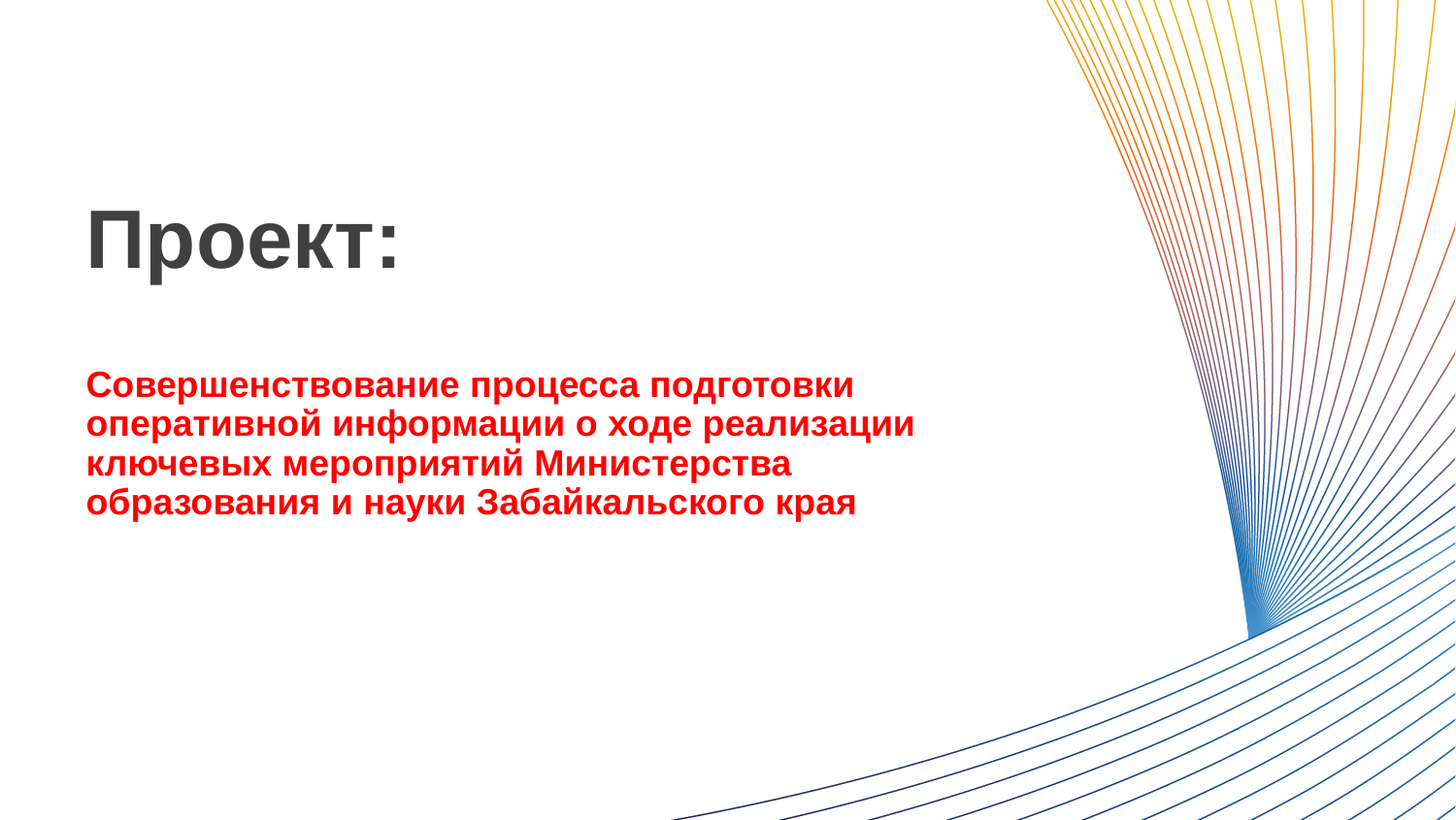

Проект:
# Совершенствование процесса подготовки оперативной информации о ходе реализации ключевых мероприятий Министерства образования и науки Забайкальского края